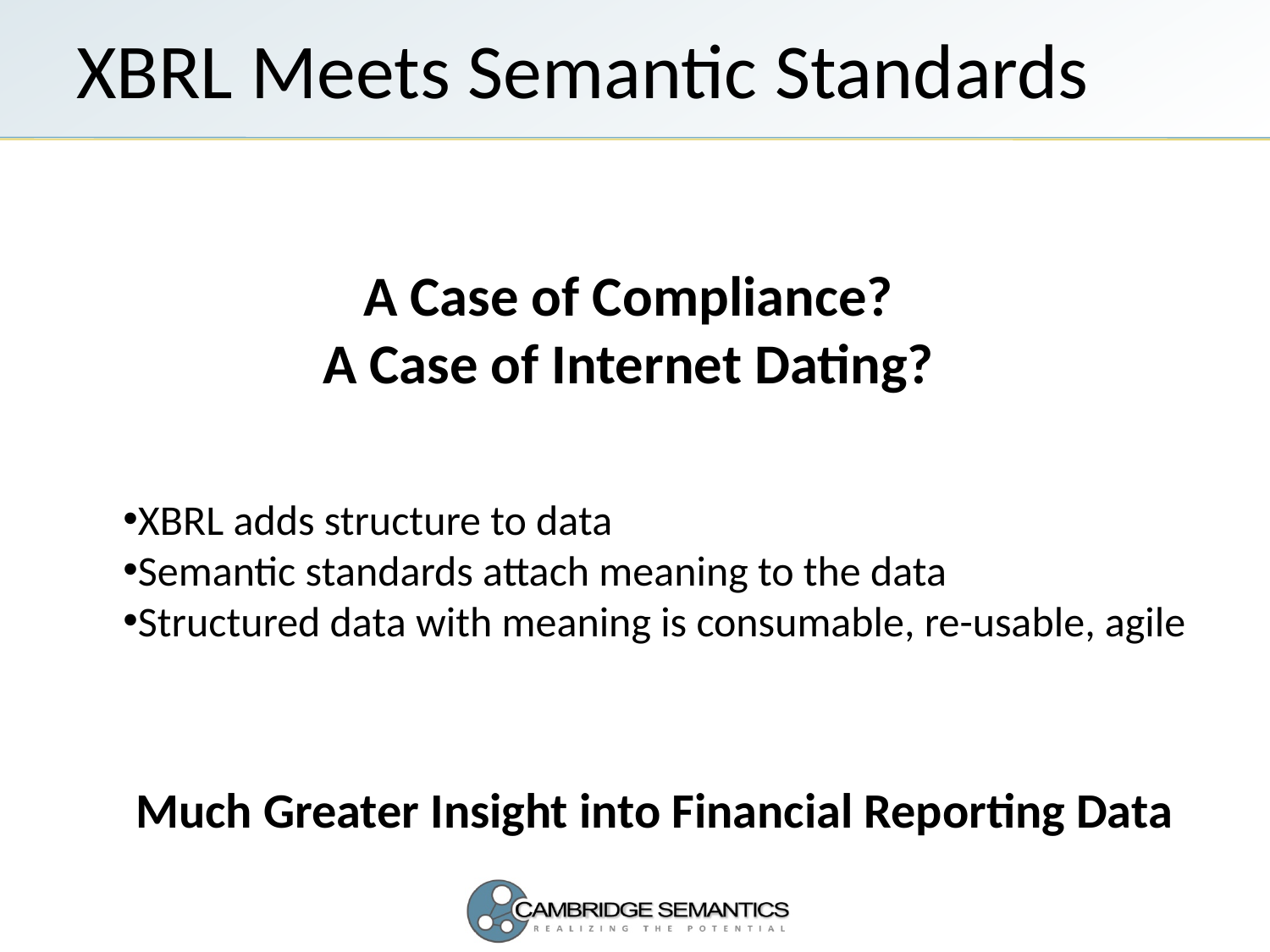

# XBRL Meets Semantic Standards
A Case of Compliance?
A Case of Internet Dating?
XBRL adds structure to data
Semantic standards attach meaning to the data
Structured data with meaning is consumable, re-usable, agile
Much Greater Insight into Financial Reporting Data